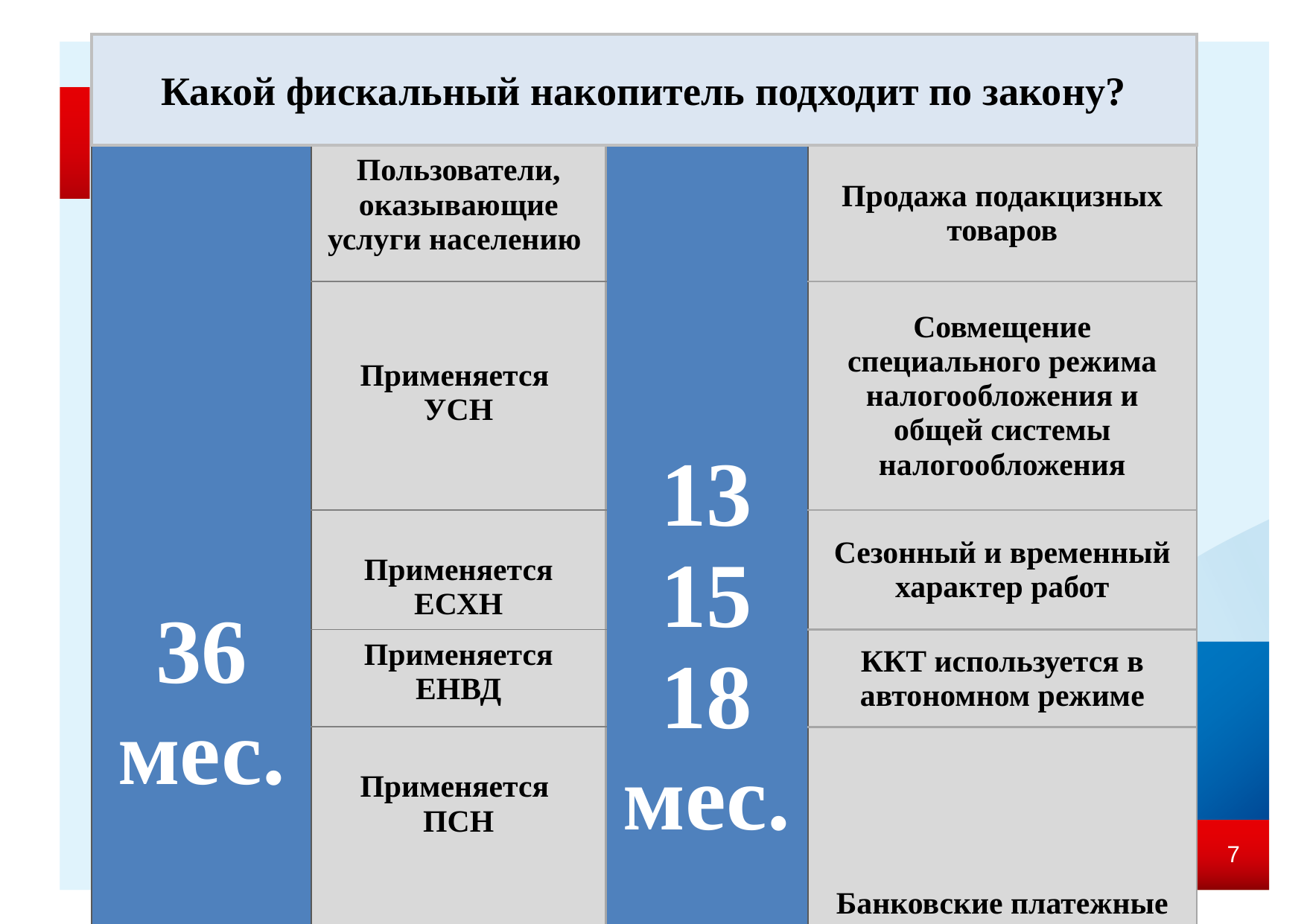

# Какой фискальный накопитель подходит по закону?
| 36 мес. | Пользователи, оказывающие услуги населению | 13 15 18 мес. | Продажа подакцизных товаров |
| --- | --- | --- | --- |
|  | Применяется УСН |  | Совмещение специального режима налогообложения и общей системы налогообложения |
|  | Применяется ЕСХН |  | Сезонный и временный характер работ |
|  | Применяется ЕНВД |  | ККТ используется в автономном режиме |
|  | Применяется ПСН |  | Банковские платежные агенты и (или) платежные агенты |
7